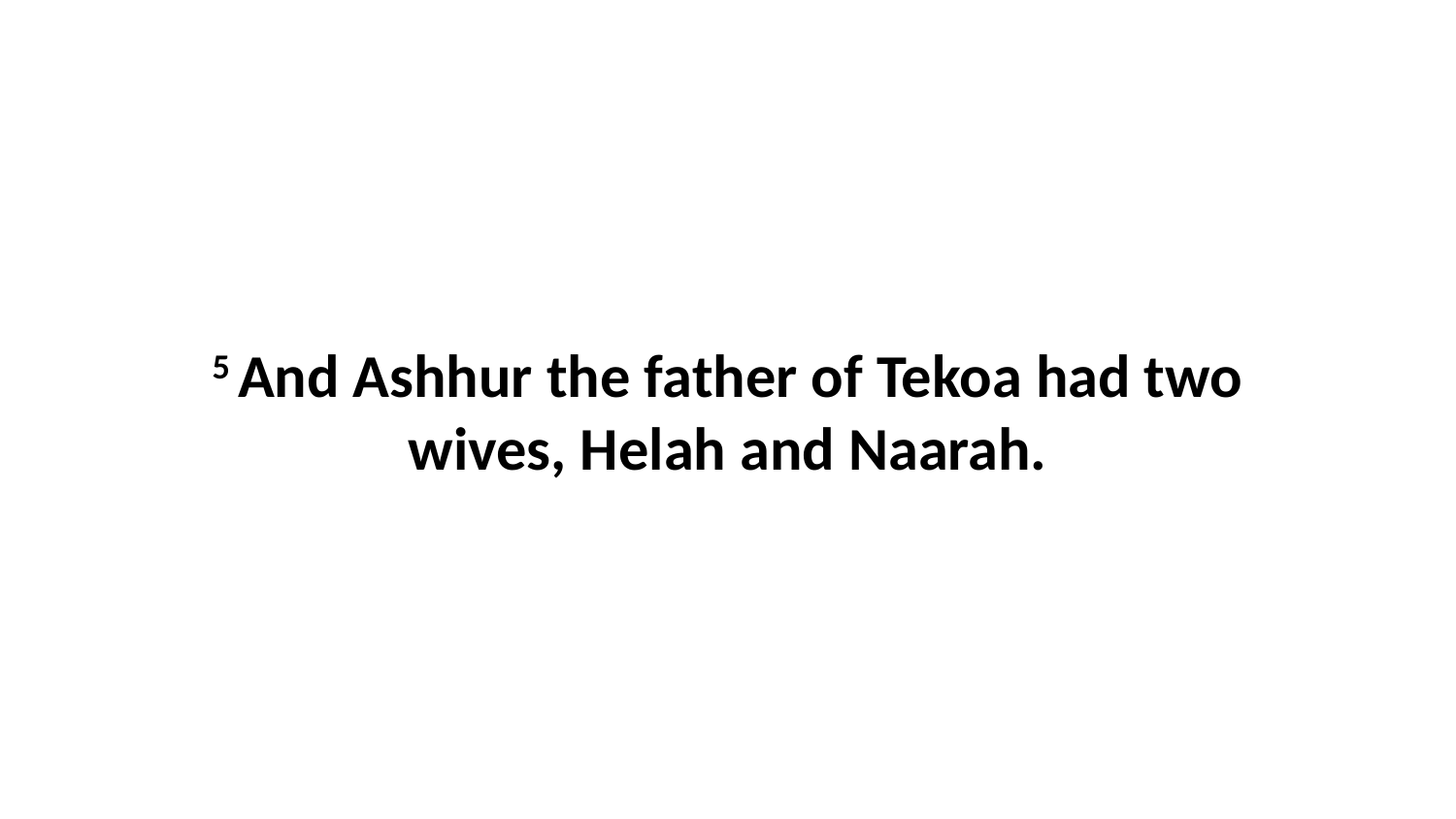

5 And Ashhur the father of Tekoa had two wives, Helah and Naarah.